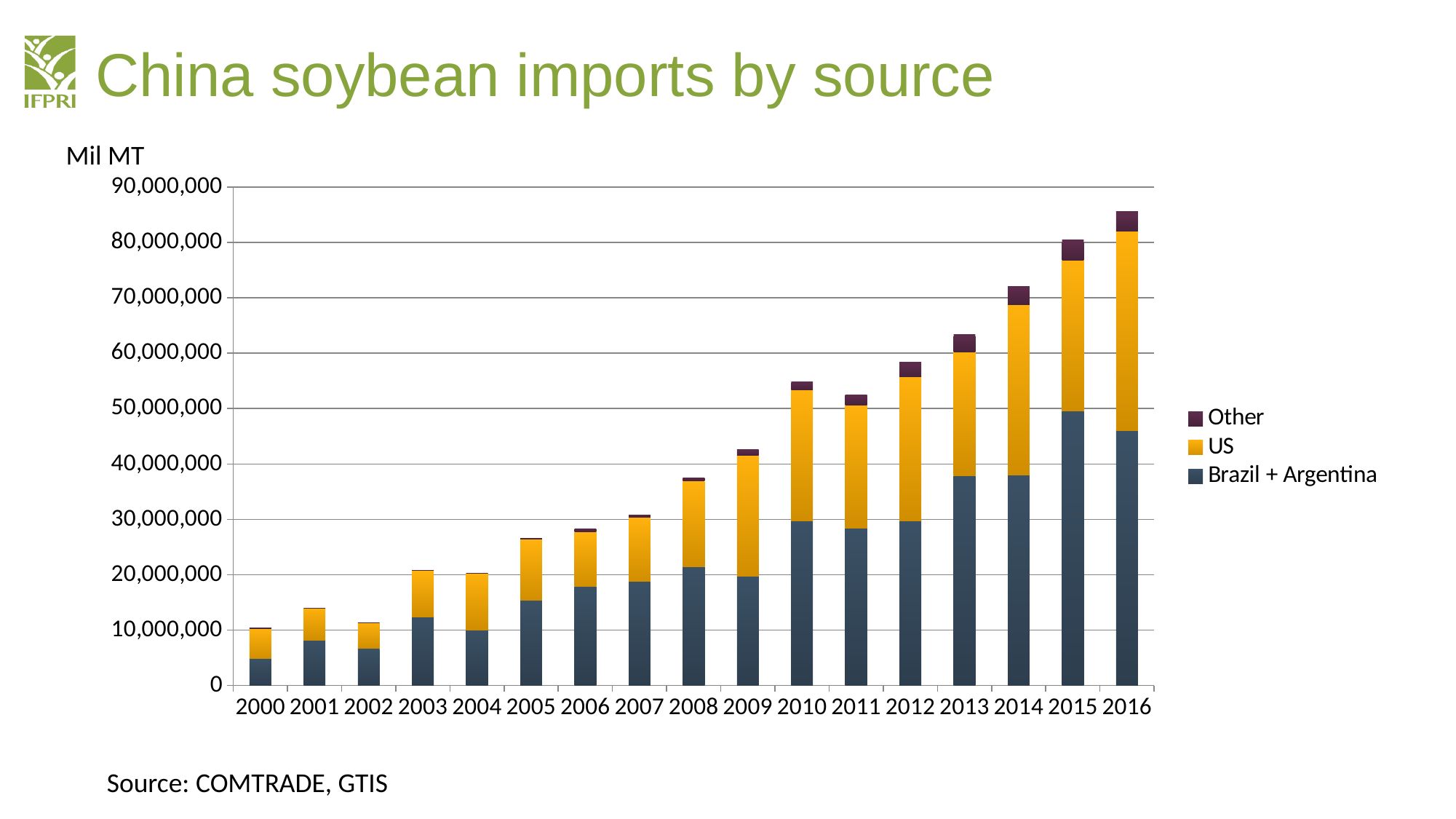

# China soybean imports by source
Mil MT

### Chart

| Category | Brazil + Argentina | US | Other |
|---|---|---|---|
| 2000.0 | 4903859.7 | 5413800.1 | 101396.8999999994 |
| 2001.0 | 8180668.6 | 5726388.1 | 32383.30000000075 |
| 2002.0 | 6683575.8 | 4618411.0 | 12384.89999999944 |
| 2003.0 | 12434079.7 | 8293093.4 | 13832.90000000037 |
| 2004.0 | 10018653.7 | 10197760.0 | 13547.40000000224 |
| 2005.0 | 15347965.4 | 11047873.5 | 194117.9999999981 |
| 2006.0 | 17836773.9 | 9883524.9 | 516602.200000003 |
| 2007.0 | 18859571.2 | 11567887.8 | 389102.5 |
| 2008.0 | 21501222.9 | 15432233.2 | 502805.9000000022 |
| 2009.0 | 19738910.3 | 21809217.6 | 1003518.39999999 |
| 2010.0 | 29777712.2 | 23597260.4 | 1422558.7 |
| 2011.0 | 28403262.5 | 22226830.5 | 1822754.9 |
| 2012.0 | 29787562.3 | 25969188.2 | 2625748.0 |
| 2013.0 | 37933021.9 | 22237798.9 | 3207011.90000001 |
| 2014.0 | 38004600.0 | 30828000.0 | 3240000.0 |
| 2015.0 | 49537000.0 | 27255000.0 | 3732000.0 |
| 2016.0 | 46051000.0 | 35969000.0 | 3522000.0 |
Source: COMTRADE, GTIS